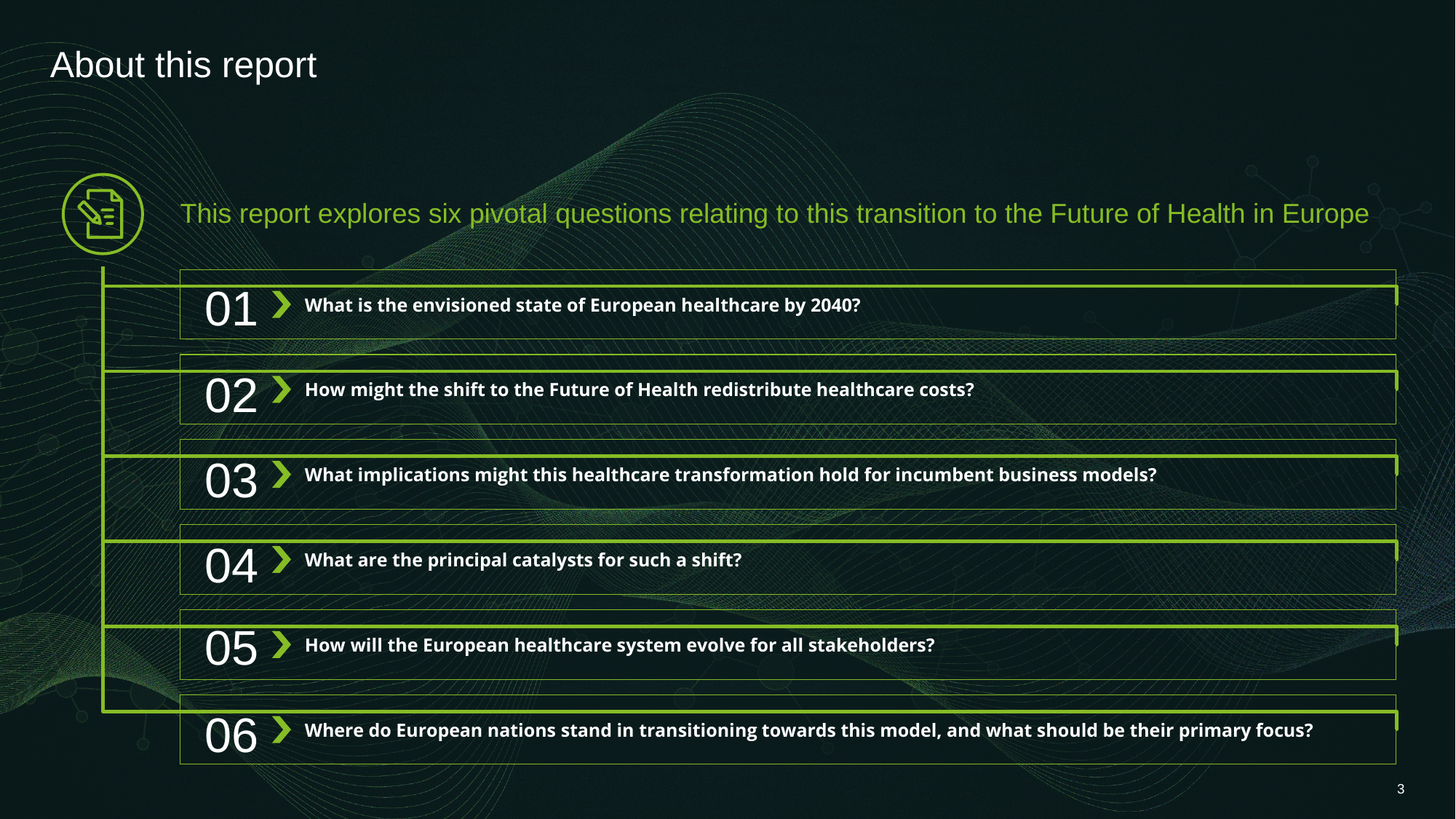

# About this report

This report explores six pivotal questions relating to this transition to the Future of Health in Europe
What is the envisioned state of European healthcare by 2040?
01

How might the shift to the Future of Health redistribute healthcare costs?
02

What implications might this healthcare transformation hold for incumbent business models?
03

What are the principal catalysts for such a shift?
04

How will the European healthcare system evolve for all stakeholders?
05

Where do European nations stand in transitioning towards this model, and what should be their primary focus?
06